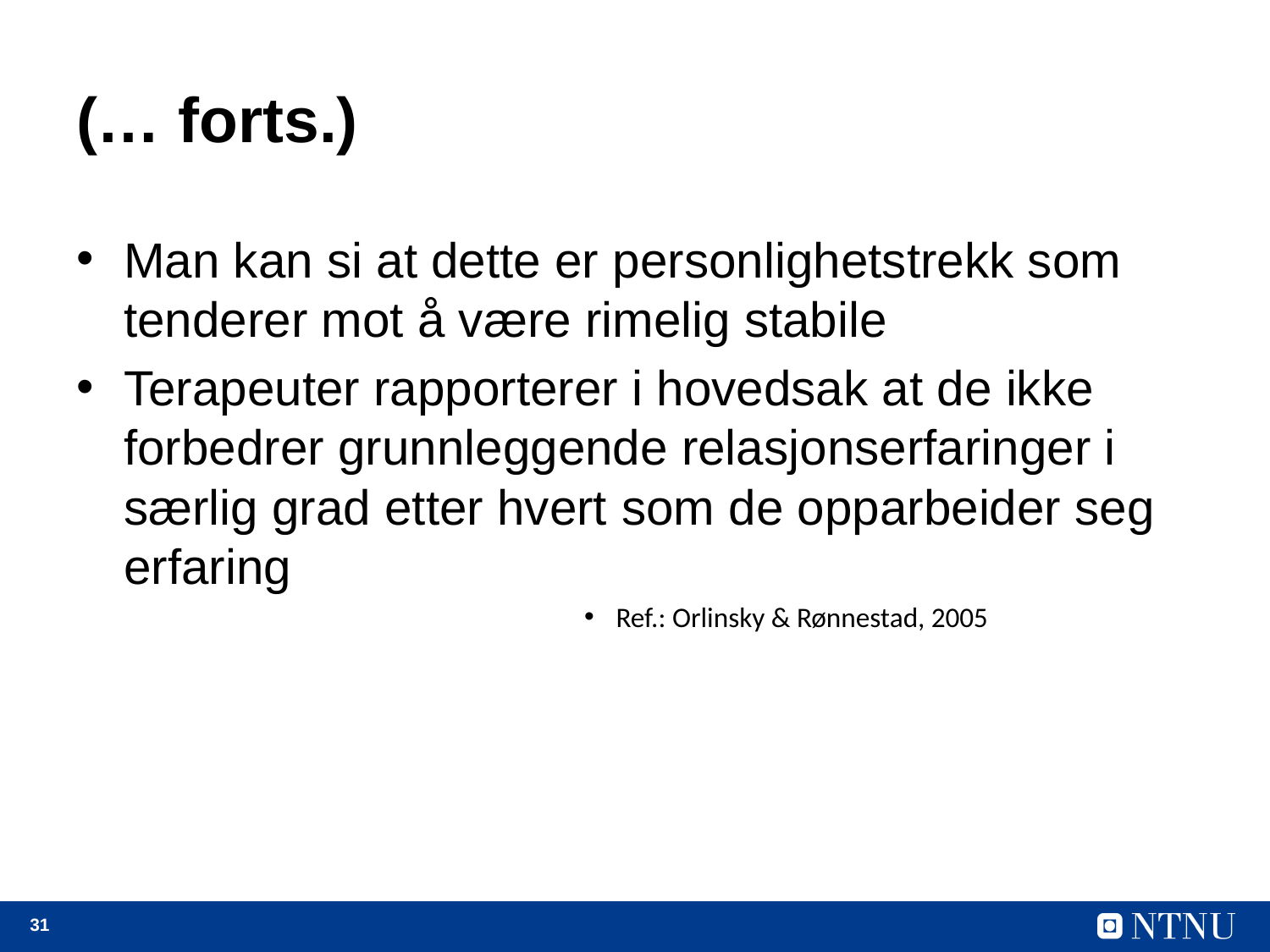

# (… forts.)
Man kan si at dette er personlighetstrekk som tenderer mot å være rimelig stabile
Terapeuter rapporterer i hovedsak at de ikke forbedrer grunnleggende relasjonserfaringer i særlig grad etter hvert som de opparbeider seg erfaring
Ref.: Orlinsky & Rønnestad, 2005